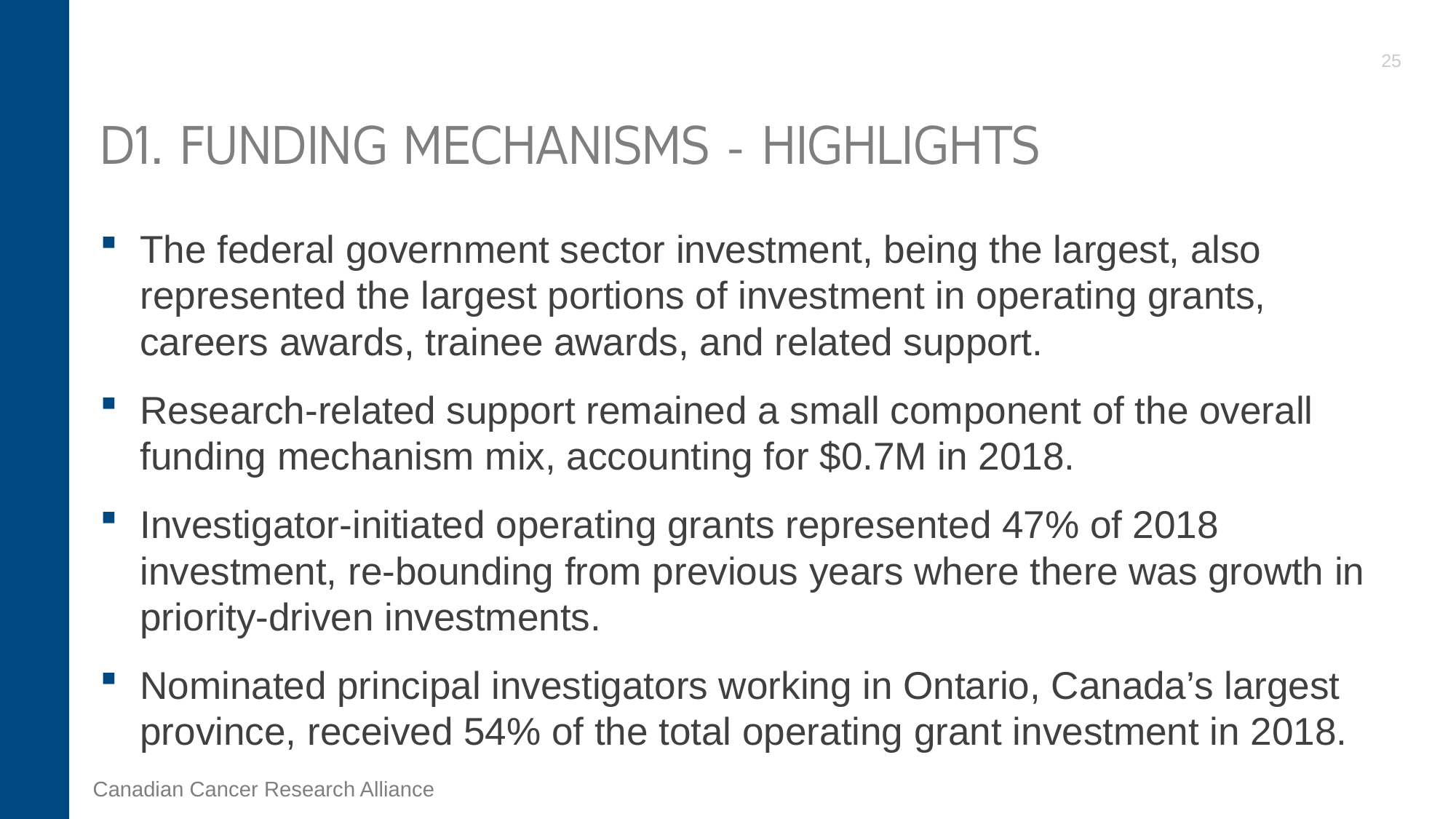

25
# D1. Funding Mechanisms - Highlights
The federal government sector investment, being the largest, also represented the largest portions of investment in operating grants, careers awards, trainee awards, and related support.
Research-related support remained a small component of the overall funding mechanism mix, accounting for $0.7M in 2018.
Investigator-initiated operating grants represented 47% of 2018 investment, re-bounding from previous years where there was growth in priority-driven investments.
Nominated principal investigators working in Ontario, Canada’s largest province, received 54% of the total operating grant investment in 2018.